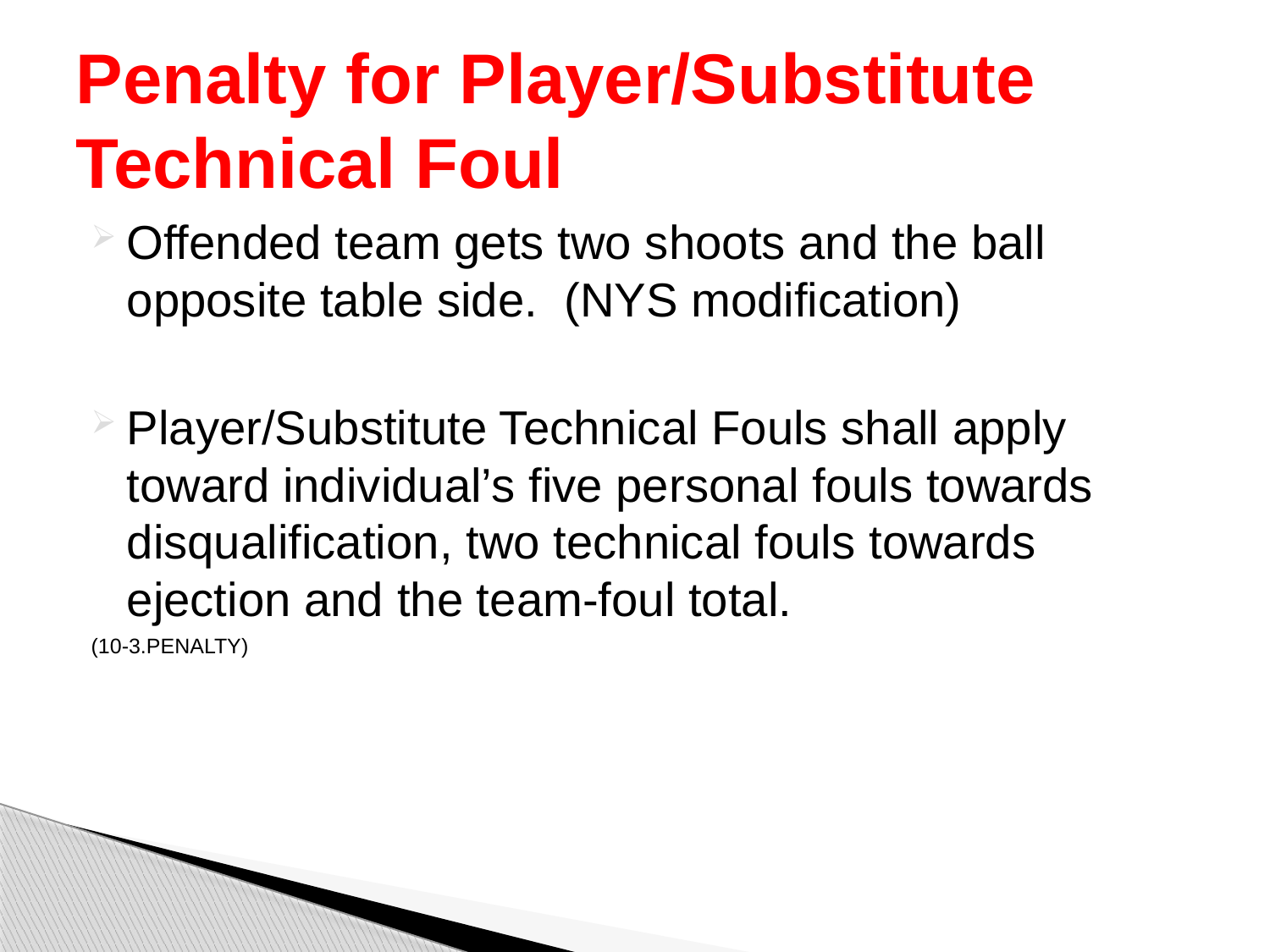

# Penalty for Player/Substitute Technical Foul
Offended team gets two shoots and the ball opposite table side.  (NYS modification)

Player/Substitute Technical Fouls shall apply toward individual’s five personal fouls towards disqualification, two technical fouls towards ejection and the team-foul total.
(10-3.PENALTY)